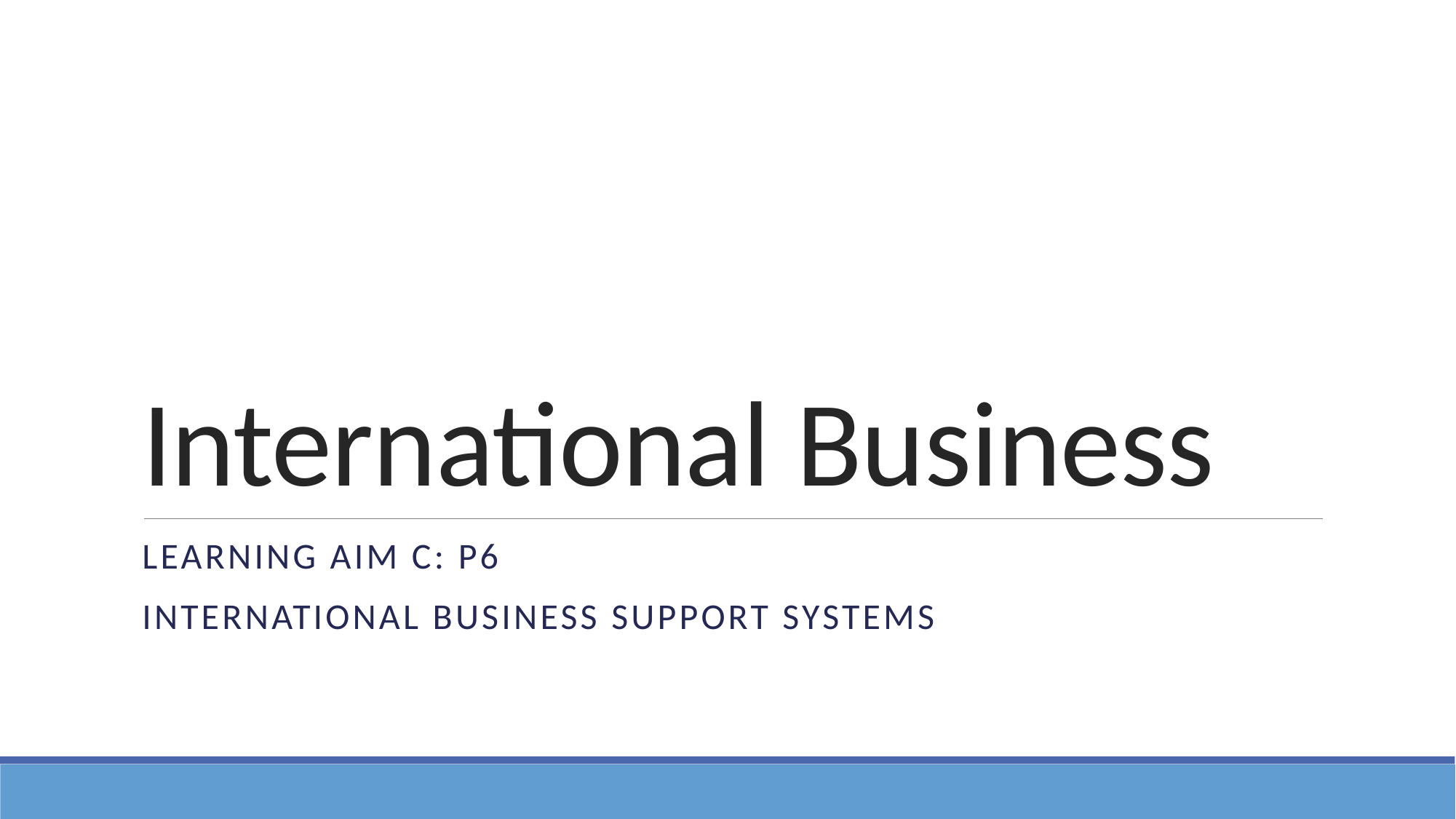

# International Business
Learning Aim C: P6
International business support systems